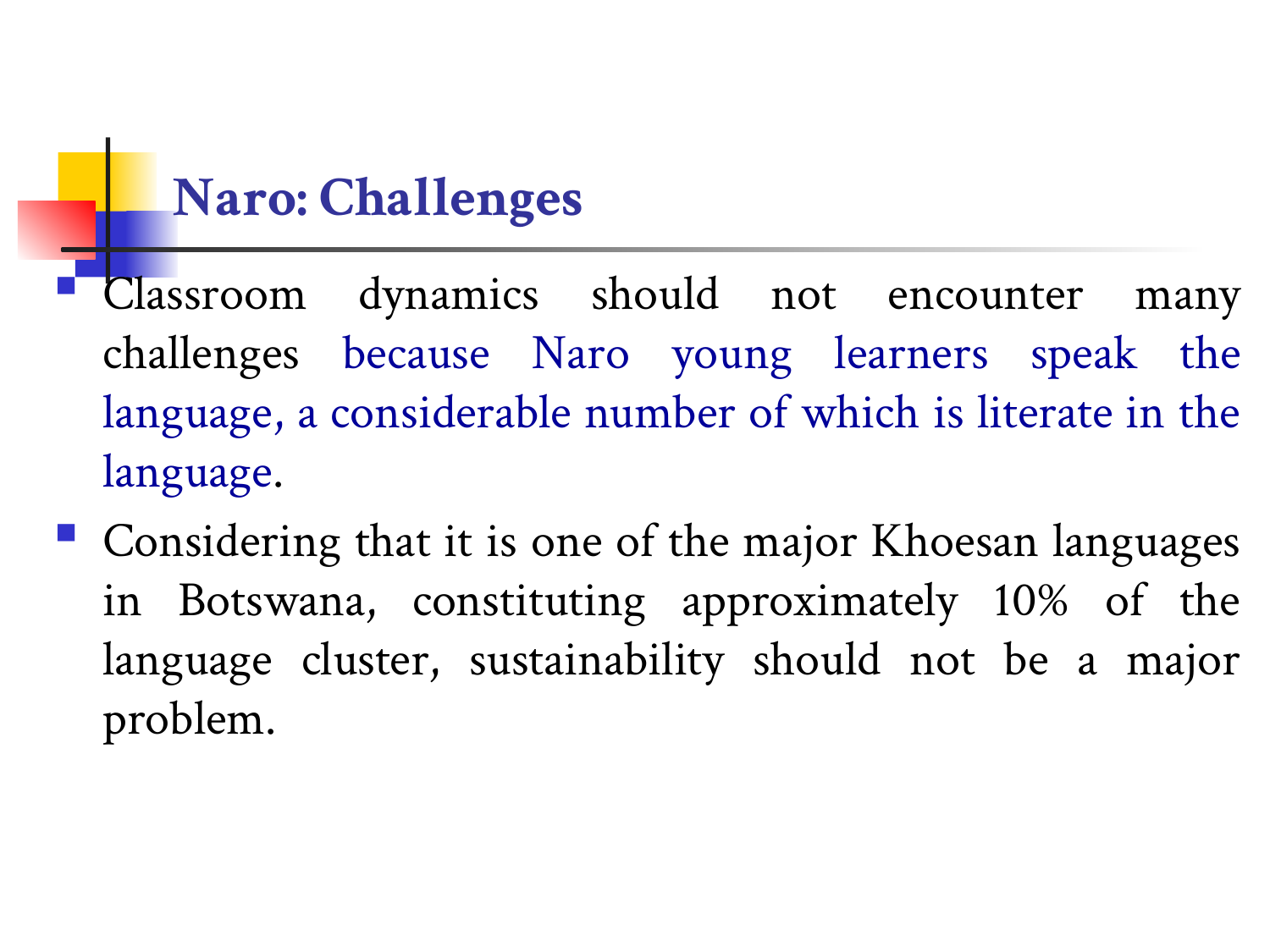

# Naro: Challenges
Classroom dynamics should not encounter many challenges because Naro young learners speak the language, a considerable number of which is literate in the language.
Considering that it is one of the major Khoesan languages in Botswana, constituting approximately 10% of the language cluster, sustainability should not be a major problem.